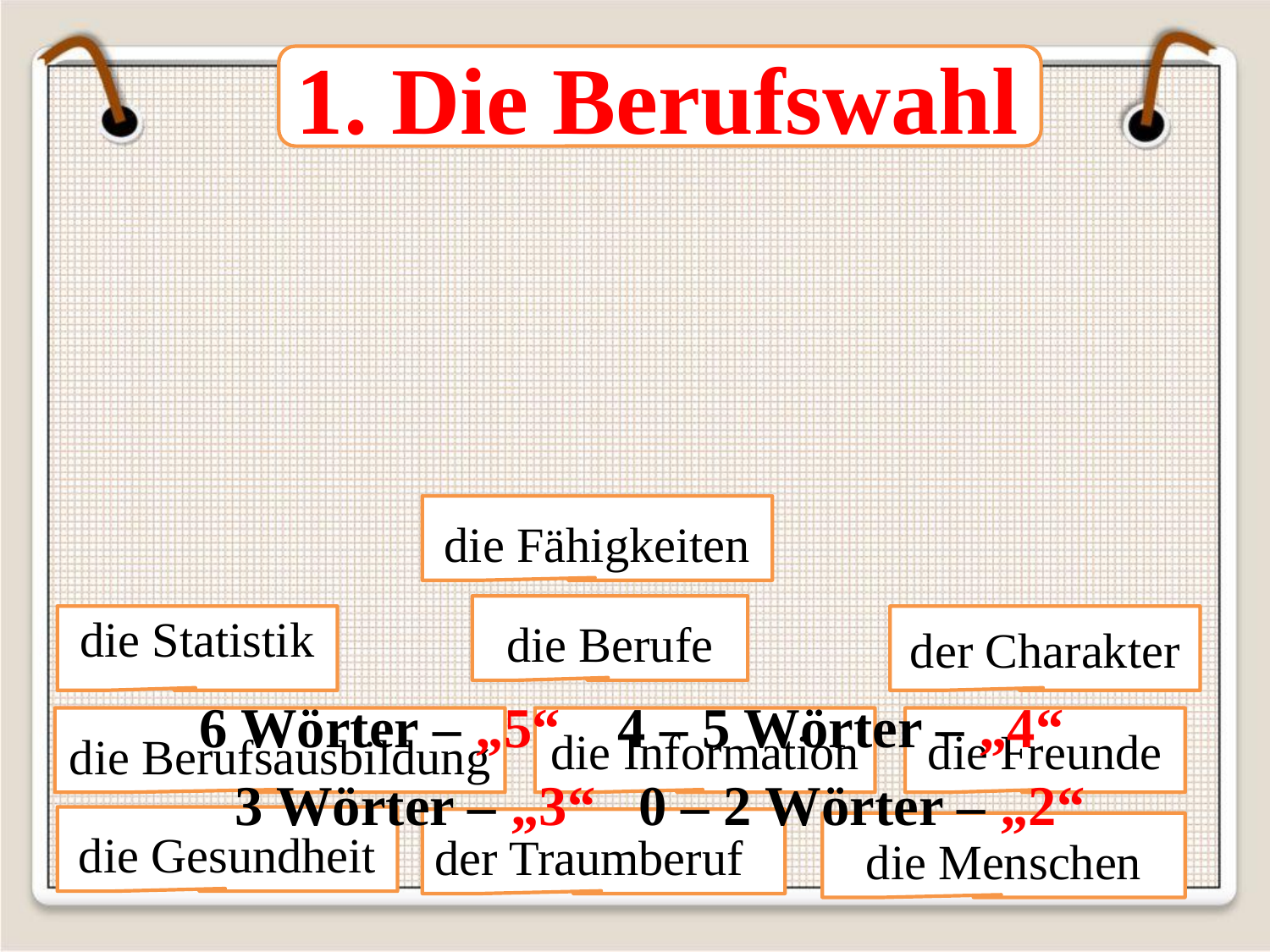

1. Die Berufswahl
die Fähigkeiten
die Berufe

die Statistik

der Charakter
6 Wörter – „5“    4 – 5 Wörter – „4“
3 Wörter – „3“   0 – 2 Wörter – „2“
die Berufsausbildung
die Information
die Freunde
die Gesundheit
der Traumberuf
die Menschen